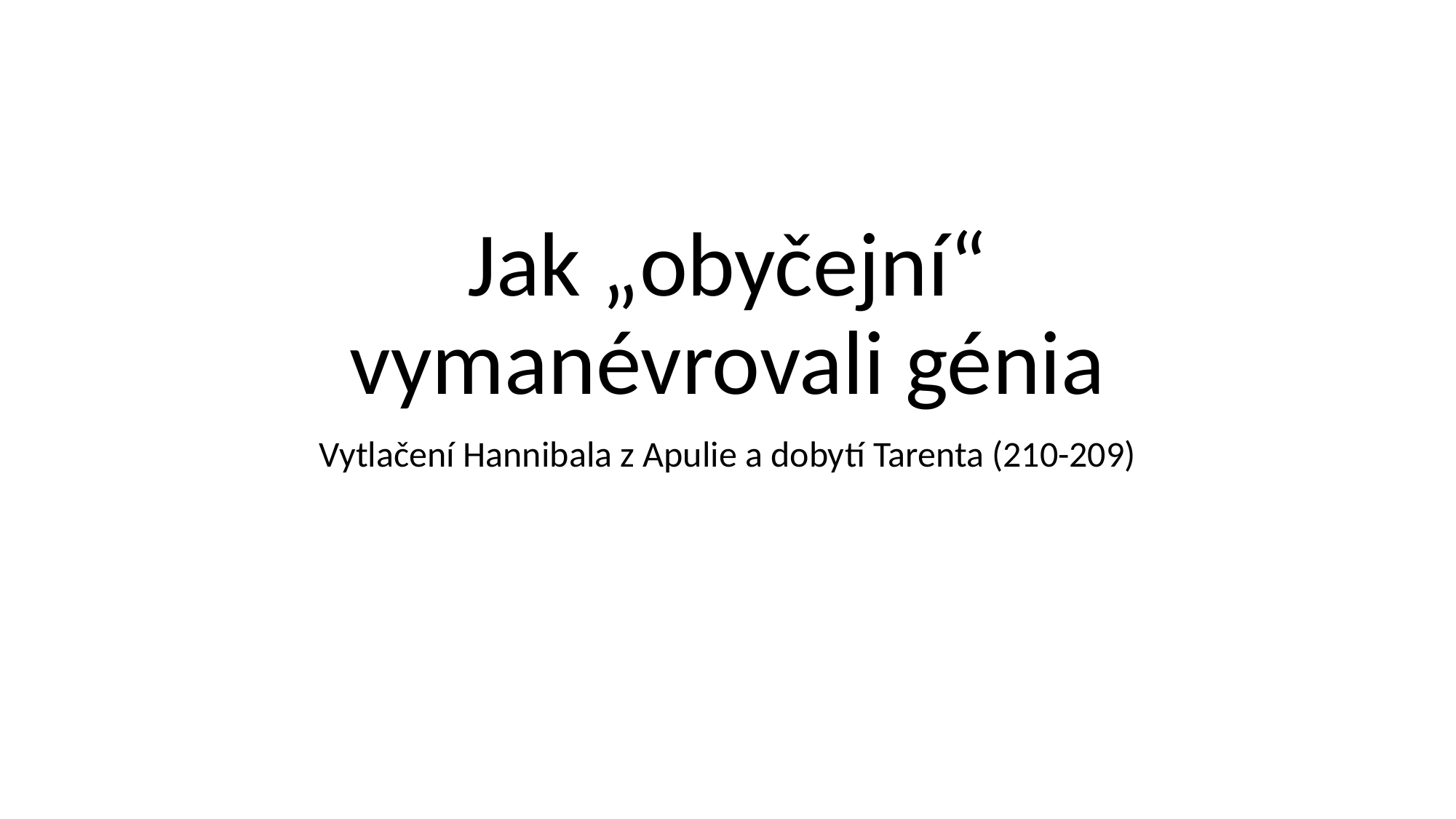

# Jak „obyčejní“ vymanévrovali génia
Vytlačení Hannibala z Apulie a dobytí Tarenta (210-209)